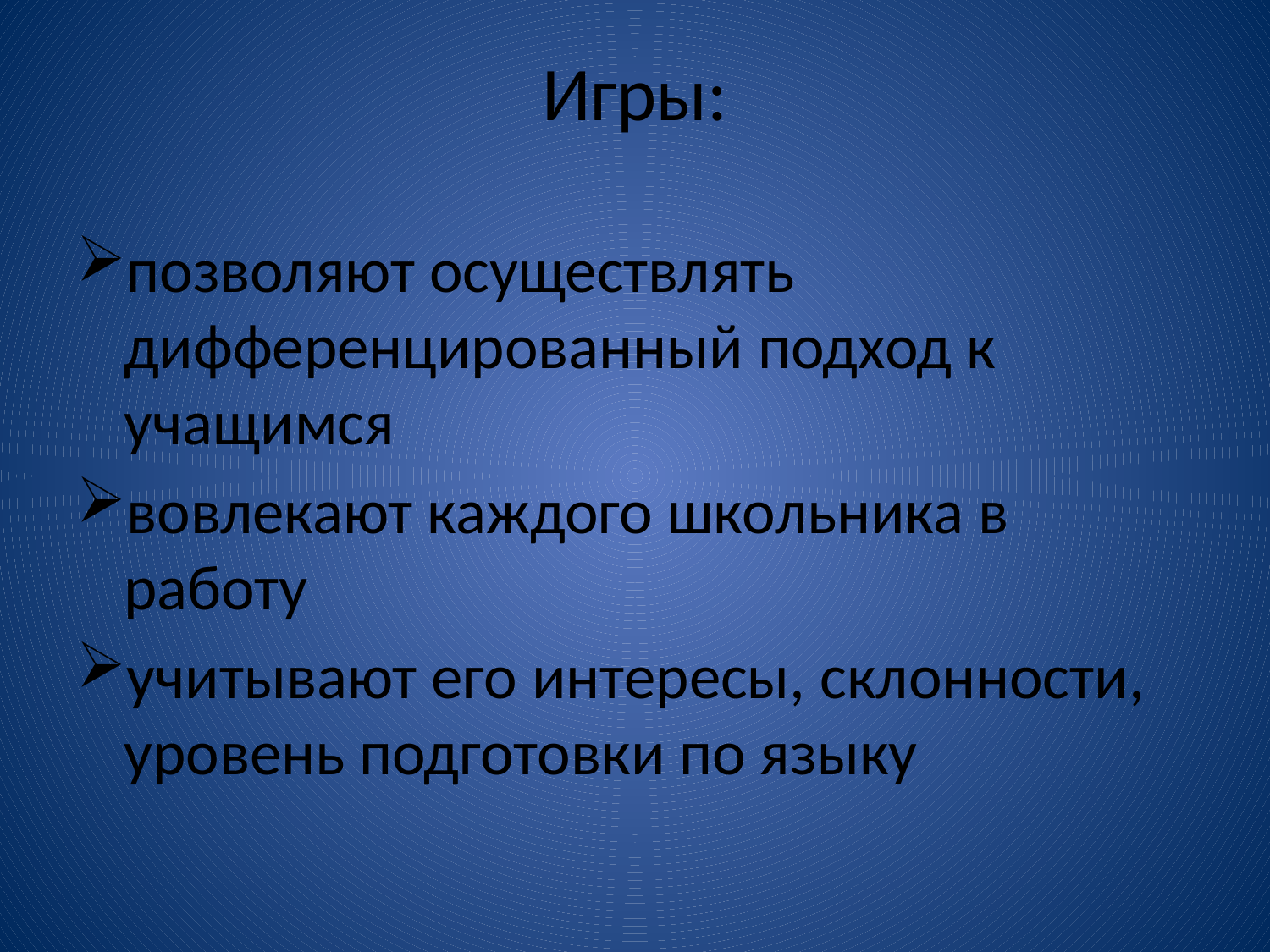

# Игры:
позволяют осуществлять дифференцированный подход к учащимся
вовлекают каждого школьника в работу
учитывают его интересы, склонности, уровень подготовки по языку